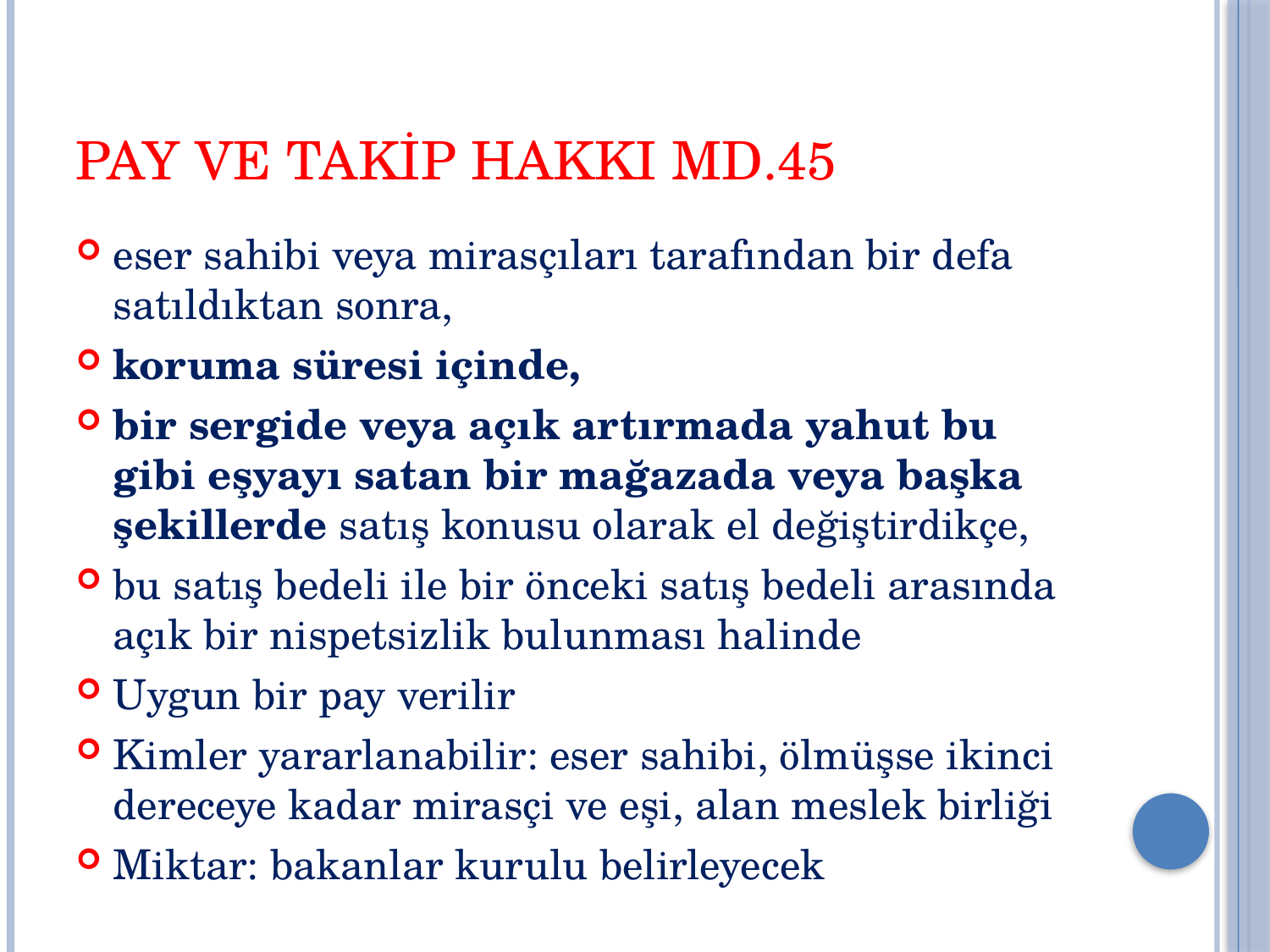

# Pay ve Takip Hakkı md.45
eser sahibi veya mirasçıları tarafından bir defa satıldıktan sonra,
koruma süresi içinde,
bir sergide veya açık artırmada yahut bu gibi eşyayı satan bir mağazada veya başka şekillerde satış konusu olarak el değiştirdikçe,
bu satış bedeli ile bir önceki satış bedeli arasında açık bir nispetsizlik bulunması halinde
Uygun bir pay verilir
Kimler yararlanabilir: eser sahibi, ölmüşse ikinci dereceye kadar mirasçi ve eşi, alan meslek birliği
Miktar: bakanlar kurulu belirleyecek